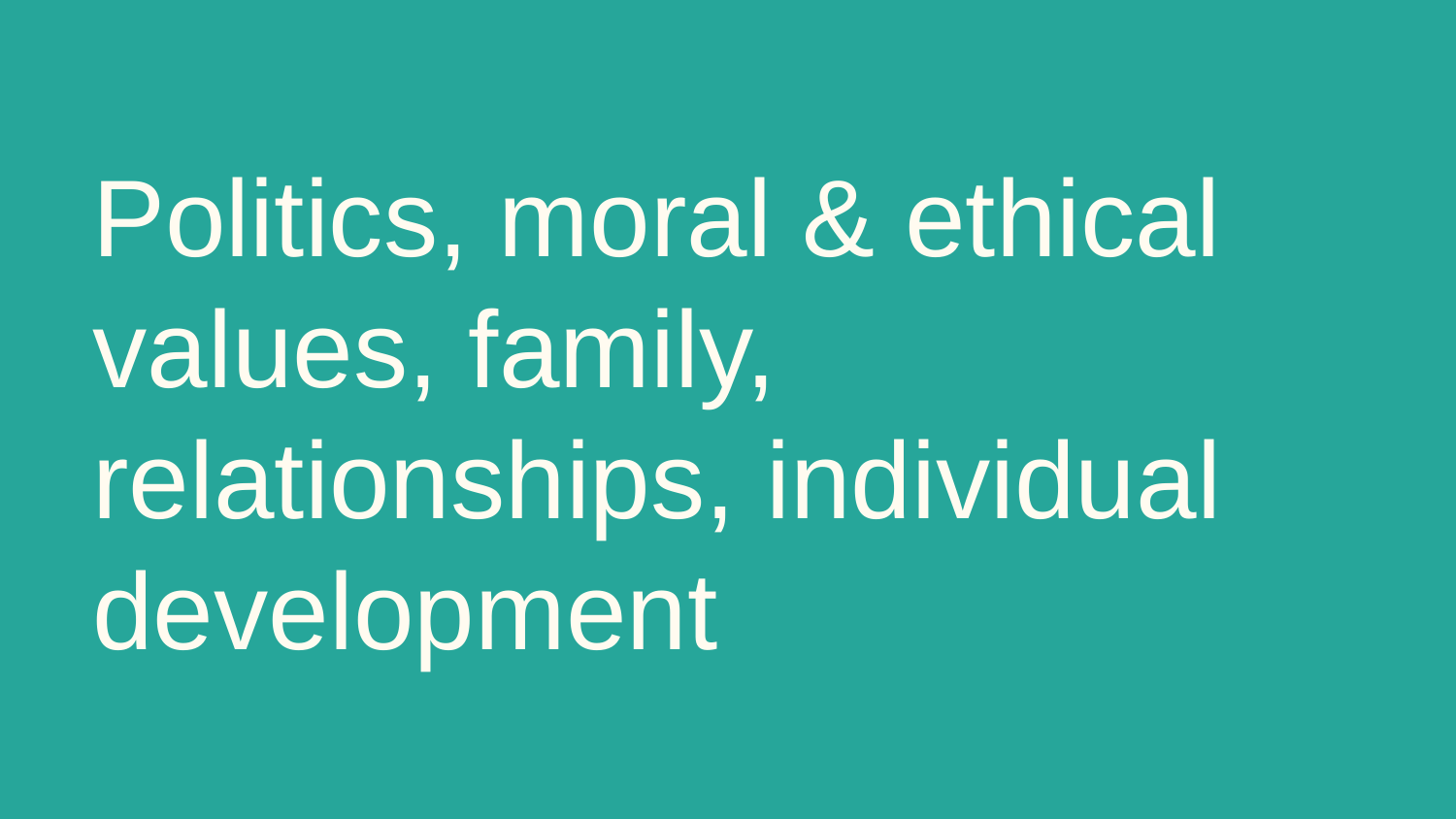

# Politics, moral & ethical values, family, relationships, individual development